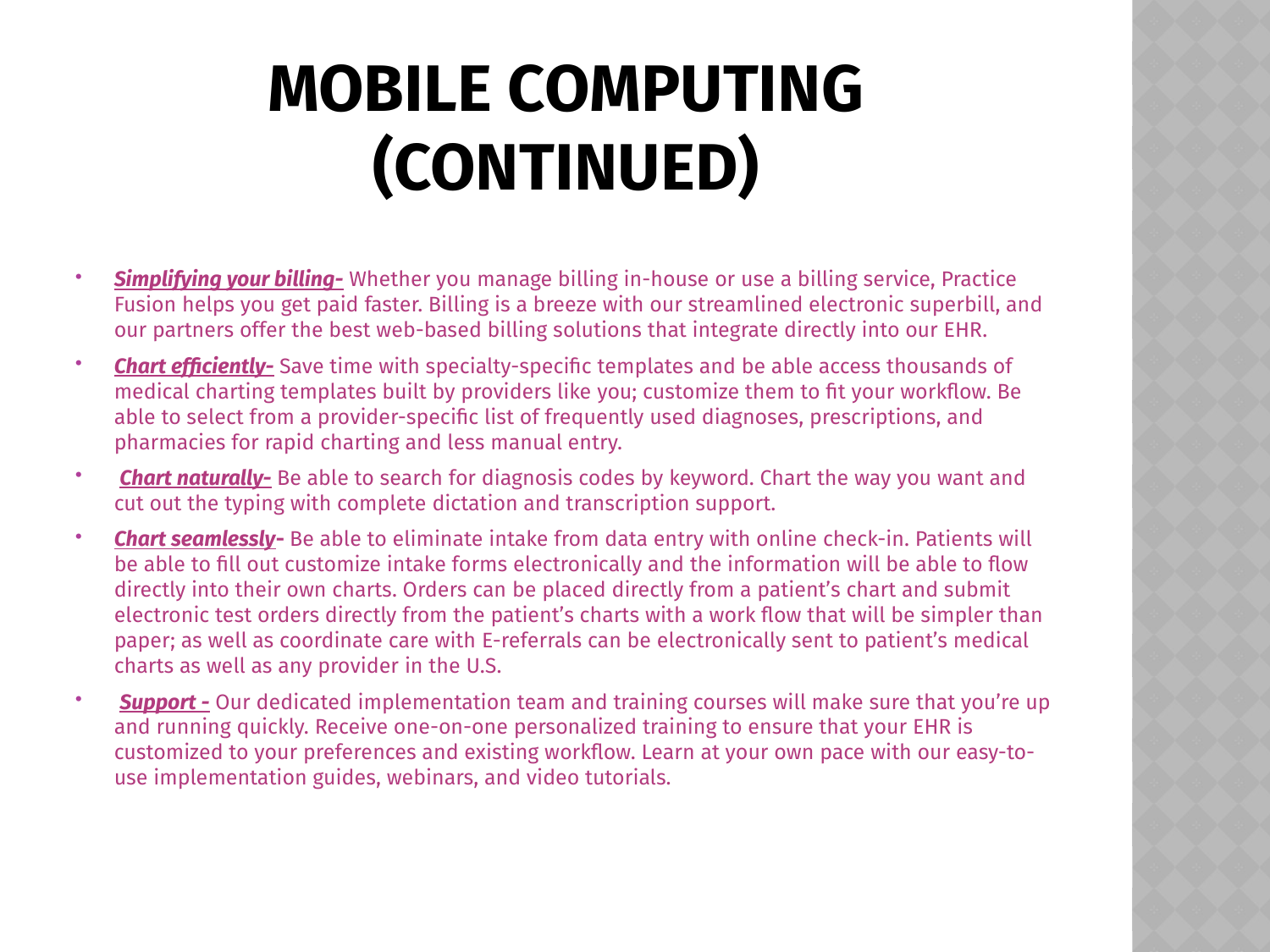

# Mobile computing (continued)

Simplifying your billing- Whether you manage billing in-house or use a billing service, Practice Fusion helps you get paid faster. Billing is a breeze with our streamlined electronic superbill, and our partners offer the best web-based billing solutions that integrate directly into our EHR.
Chart efficiently- Save time with specialty-specific templates and be able access thousands of medical charting templates built by providers like you; customize them to fit your workflow. Be able to select from a provider-specific list of frequently used diagnoses, prescriptions, and pharmacies for rapid charting and less manual entry.
 Chart naturally- Be able to search for diagnosis codes by keyword. Chart the way you want and cut out the typing with complete dictation and transcription support.
Chart seamlessly- Be able to eliminate intake from data entry with online check-in. Patients will be able to fill out customize intake forms electronically and the information will be able to flow directly into their own charts. Orders can be placed directly from a patient’s chart and submit electronic test orders directly from the patient’s charts with a work flow that will be simpler than paper; as well as coordinate care with E-referrals can be electronically sent to patient’s medical charts as well as any provider in the U.S.
 Support - Our dedicated implementation team and training courses will make sure that you’re up and running quickly. Receive one-on-one personalized training to ensure that your EHR is customized to your preferences and existing workflow. Learn at your own pace with our easy-to-use implementation guides, webinars, and video tutorials.